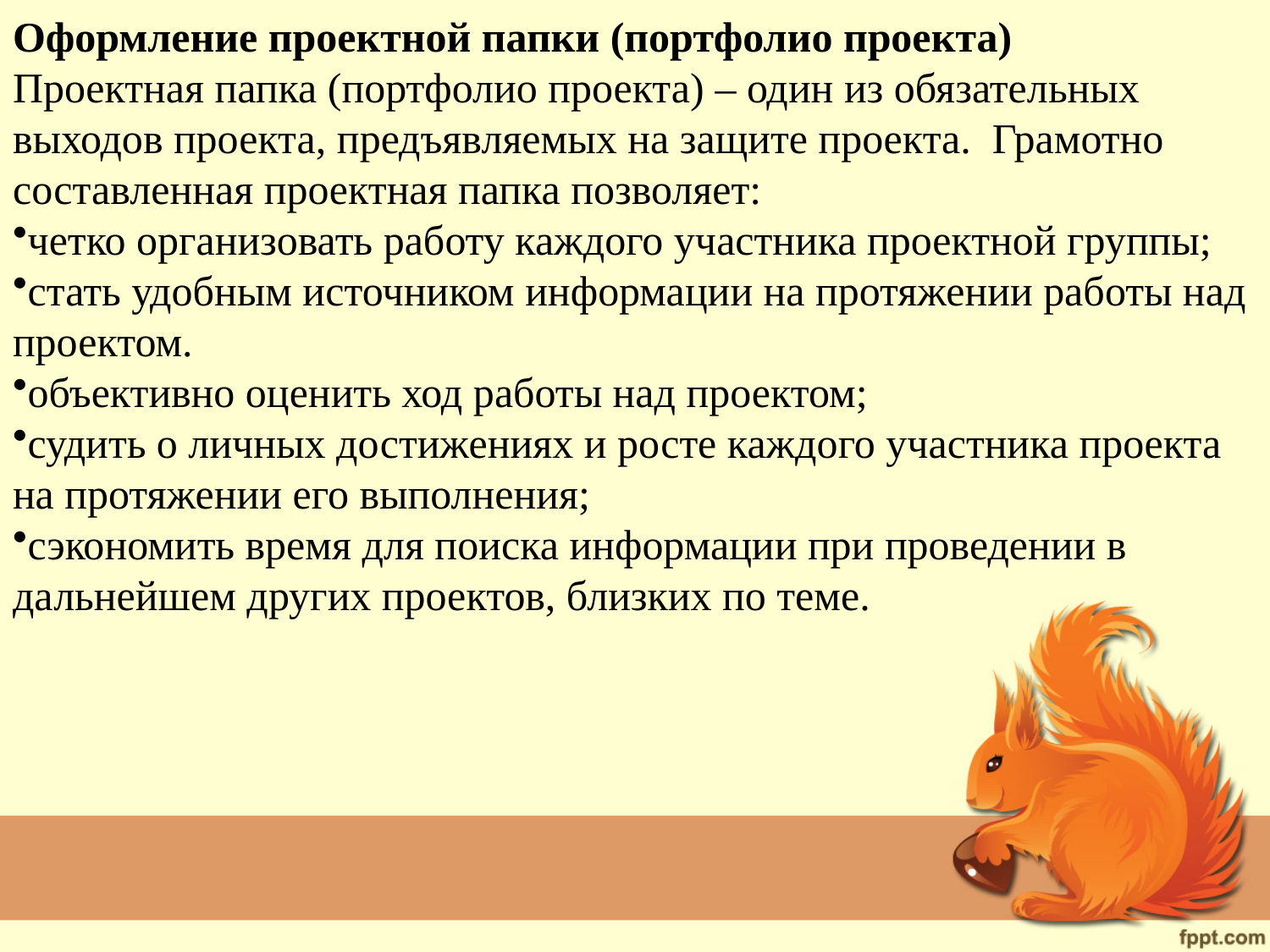

Оформление проектной папки (портфолио проекта)
Проектная папка (портфолио проекта) – один из обязательных выходов проекта, предъявляемых на защите проекта.  Грамотно составленная проектная папка позволяет:
четко организовать работу каждого участника проектной группы;
стать удобным источником информации на протяжении работы над проектом.
объективно оценить ход работы над проектом;
судить о личных достижениях и росте каждого участника проекта на протяжении его выполнения;
сэкономить время для поиска информации при проведении в дальнейшем других проектов, близких по теме.